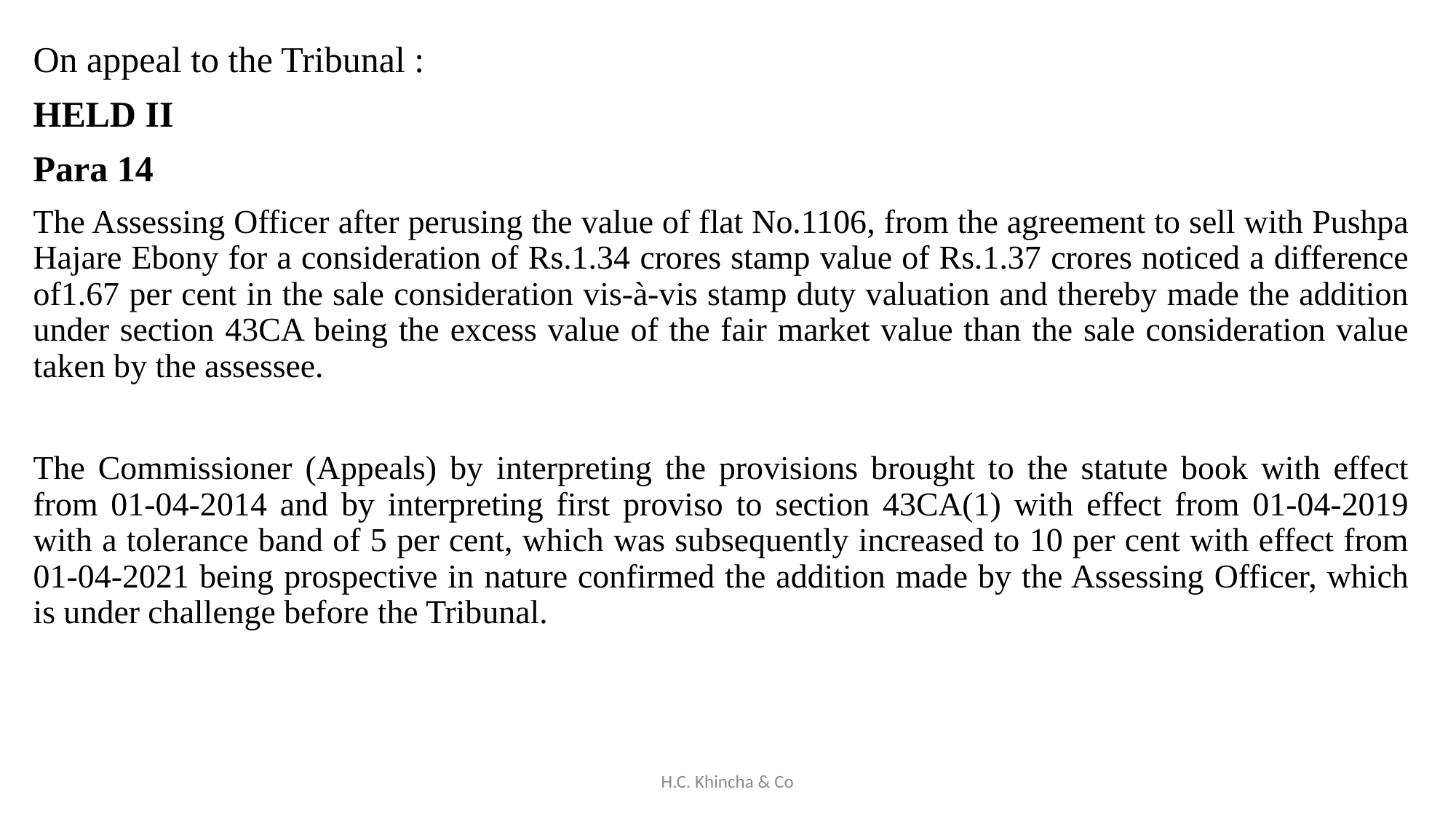

On appeal to the Tribunal :
HELD II
Para 14
The Assessing Officer after perusing the value of flat No.1106, from the agreement to sell with Pushpa Hajare Ebony for a consideration of Rs.1.34 crores stamp value of Rs.1.37 crores noticed a difference of1.67 per cent in the sale consideration vis-à-vis stamp duty valuation and thereby made the addition under section 43CA being the excess value of the fair market value than the sale consideration value taken by the assessee.

The Commissioner (Appeals) by interpreting the provisions brought to the statute book with effect from 01-04-2014 and by interpreting first proviso to section 43CA(1) with effect from 01-04-2019 with a tolerance band of 5 per cent, which was subsequently increased to 10 per cent with effect from 01-04-2021 being prospective in nature confirmed the addition made by the Assessing Officer, which is under challenge before the Tribunal.
H.C. Khincha & Co